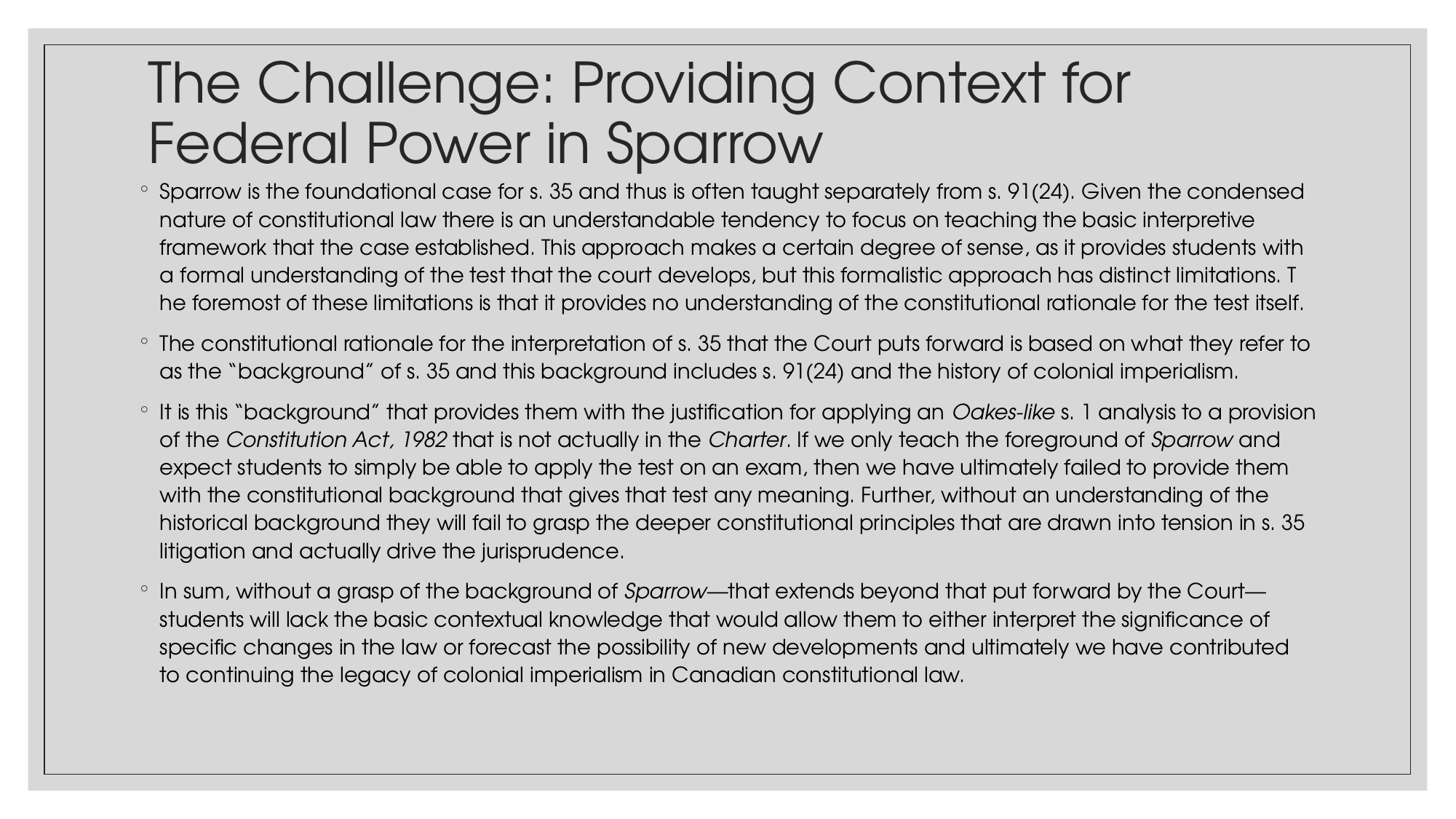

# The Challenge: Providing Context for Federal Power in Sparrow
Sparrow is the foundational case for s. 35 and thus is often taught separately from s. 91(24). Given the condensed nature of constitutional law there is an understandable tendency to focus on teaching the basic interpretive framework that the case established. This approach makes a certain degree of sense, as it provides students with a formal understanding of the test that the court develops, but this formalistic approach has distinct limitations. T he foremost of these limitations is that it provides no understanding of the constitutional rationale for the test itself.
The constitutional rationale for the interpretation of s. 35 that the Court puts forward is based on what they refer to as the “background” of s. 35 and this background includes s. 91(24) and the history of colonial imperialism.
It is this “background” that provides them with the justification for applying an Oakes-like s. 1 analysis to a provision of the Constitution Act, 1982 that is not actually in the Charter. If we only teach the foreground of Sparrow and expect students to simply be able to apply the test on an exam, then we have ultimately failed to provide them with the constitutional background that gives that test any meaning. Further, without an understanding of the historical background they will fail to grasp the deeper constitutional principles that are drawn into tension in s. 35 litigation and actually drive the jurisprudence.
In sum, without a grasp of the background of Sparrow—that extends beyond that put forward by the Court—students will lack the basic contextual knowledge that would allow them to either interpret the significance of specific changes in the law or forecast the possibility of new developments and ultimately we have contributed to continuing the legacy of colonial imperialism in Canadian constitutional law.